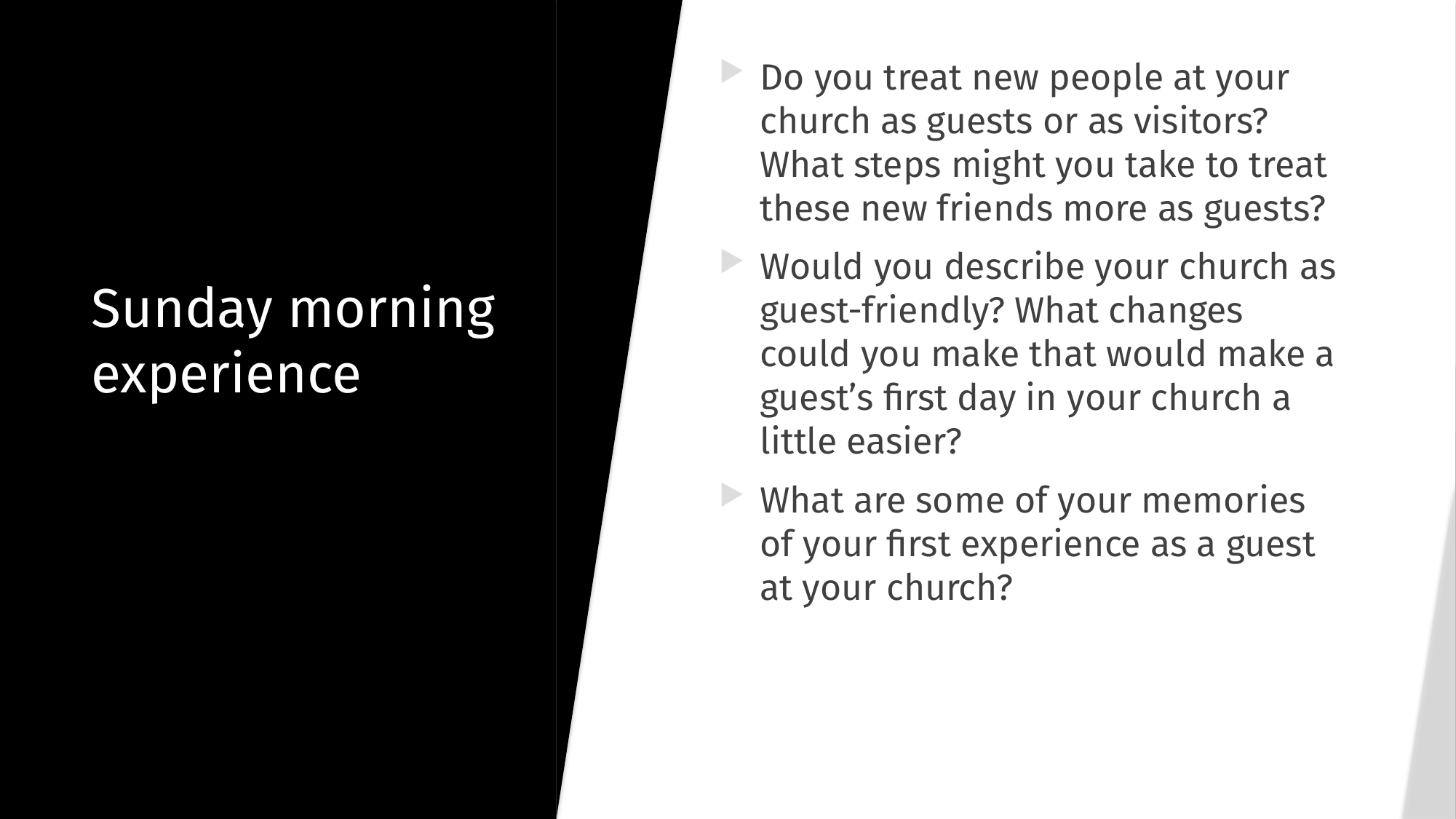

Do you treat new people at your church as guests or as visitors? What steps might you take to treat these new friends more as guests?
Would you describe your church as guest-friendly? What changes could you make that would make a guest’s first day in your church a little easier?
What are some of your memories of your first experience as a guest at your church?
# Sunday morning experience